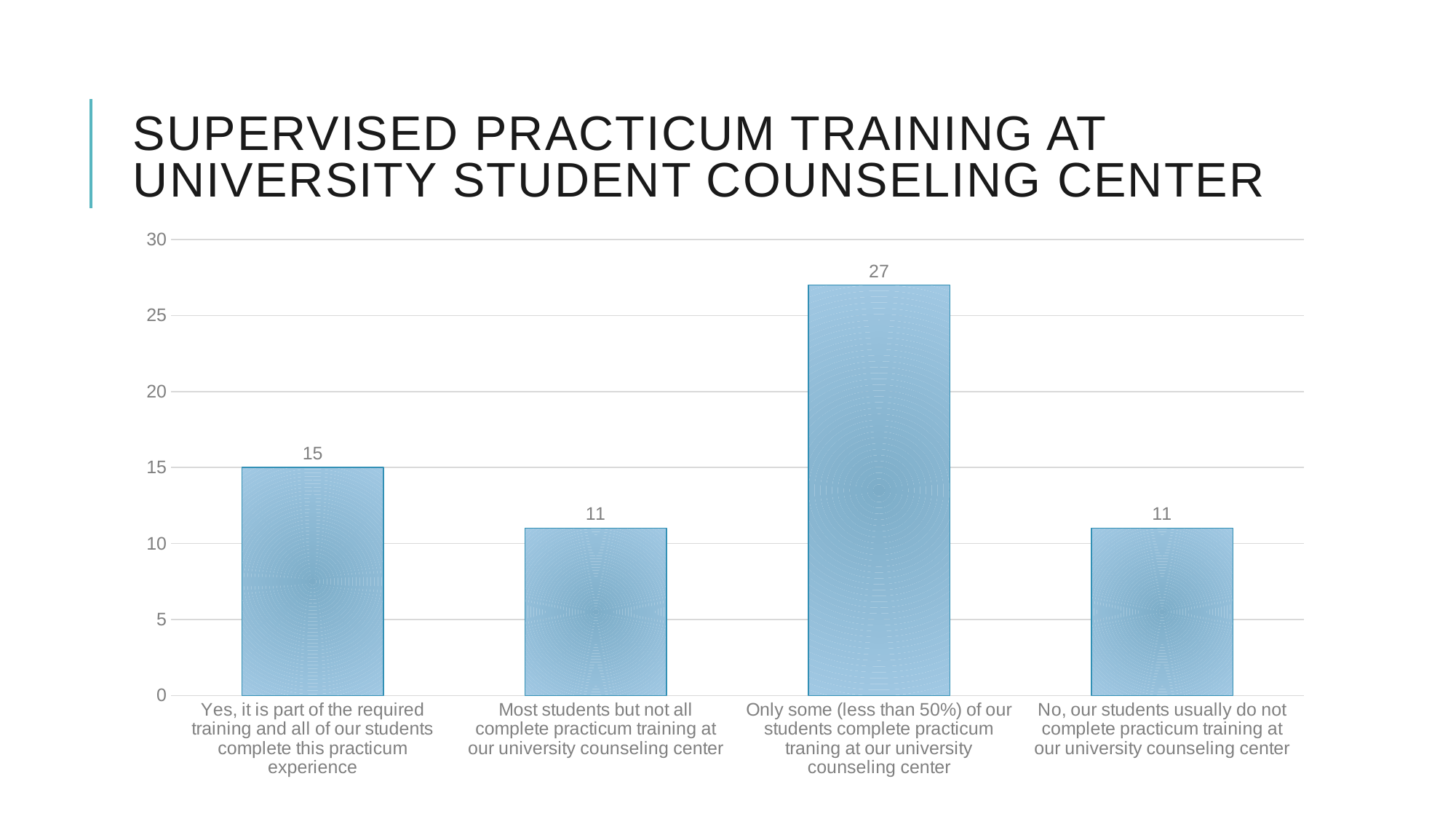

# Supervised practicum training at university student counseling center

### Chart

| Category |  |
|---|---|
| Yes, it is part of the required training and all of our students complete this practicum experience | 15.0 |
| Most students but not all complete practicum training at our university counseling center | 11.0 |
| Only some (less than 50%) of our students complete practicum traning at our university counseling center | 27.0 |
| No, our students usually do not complete practicum training at our university counseling center | 11.0 |